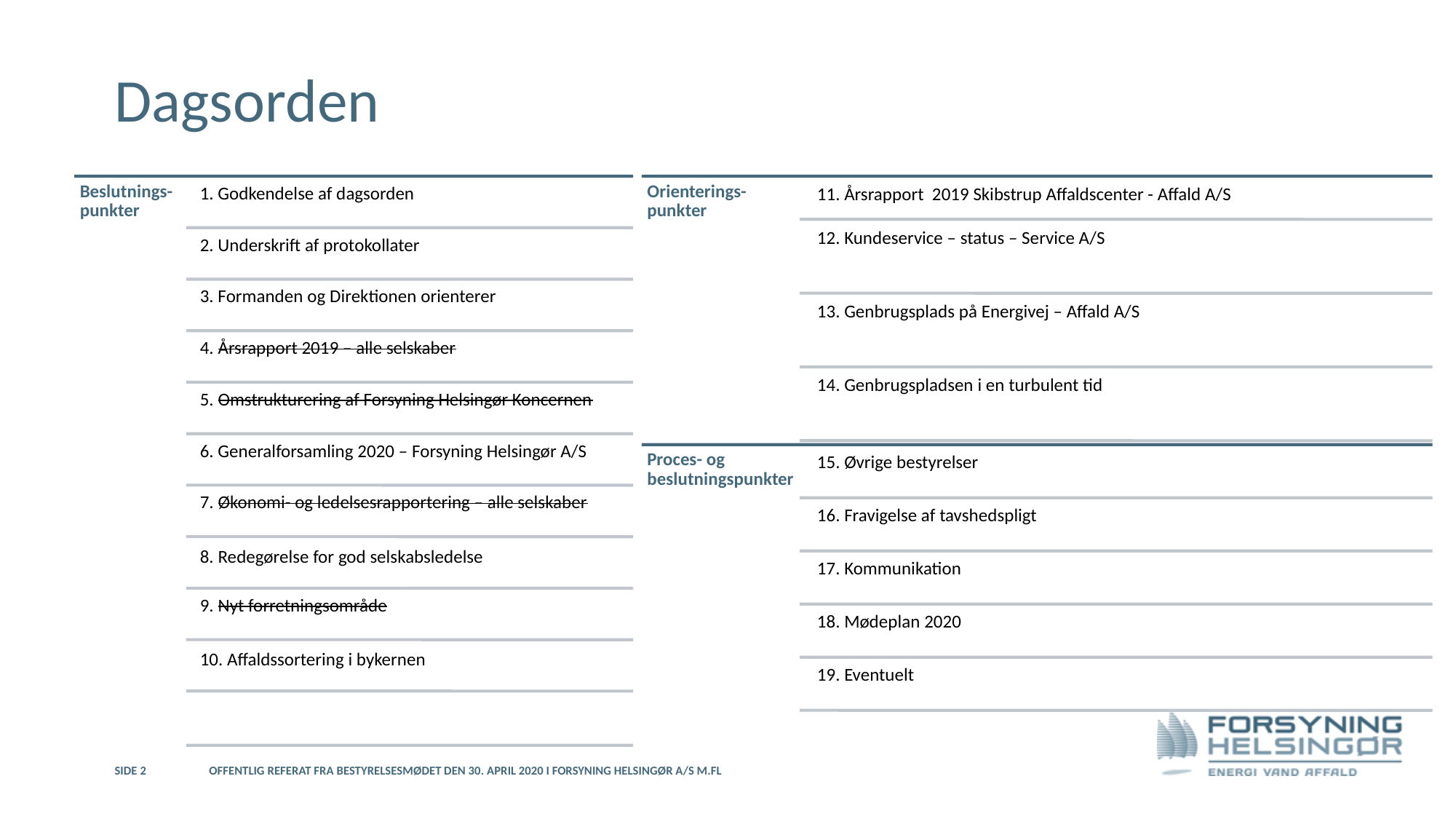

# Dagsorden
Beslutnings-punkter
1. Godkendelse af dagsorden
2. Underskrift af protokollater
3. Formanden og Direktionen orienterer
4. Årsrapport 2019 – alle selskaber
5. Omstrukturering af Forsyning Helsingør Koncernen
6. Generalforsamling 2020 – Forsyning Helsingør A/S
7. Økonomi- og ledelsesrapportering – alle selskaber
8. Redegørelse for god selskabsledelse
9. Nyt forretningsområde
10. Affaldssortering i bykernen

Orienterings-punkter
11. Årsrapport  2019 Skibstrup Affaldscenter - Affald A/S
12. Kundeservice – status – Service A/S
13. Genbrugsplads på Energivej – Affald A/S
14. Genbrugspladsen i en turbulent tid
Proces- og beslutningspunkter
15. Øvrige bestyrelser
16. Fravigelse af tavshedspligt
17. Kommunikation
18. Mødeplan 2020
19. Eventuelt
Side 2
Offentlig referat fra bestyrelsesmødet den 30. april 2020 i Forsyning Helsingør A/S m.fl